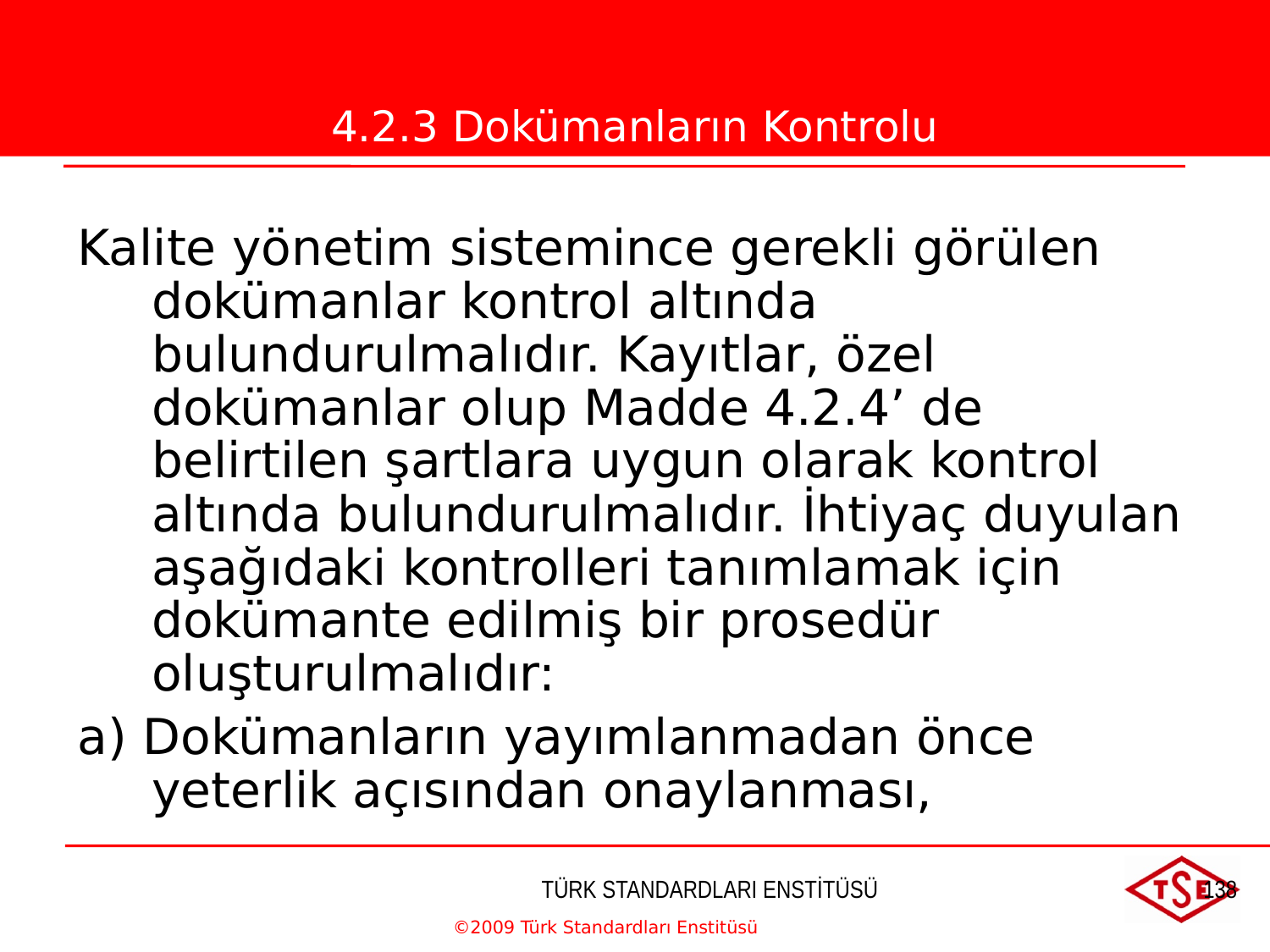

4.2.3 Dokümanların Kontrolu
Kalite yönetim sistemince gerekli görülen dokümanlar kontrol altında bulundurulmalıdır. Kayıtlar, özel dokümanlar olup Madde 4.2.4’ de belirtilen şartlara uygun olarak kontrol altında bulundurulmalıdır. İhtiyaç duyulan aşağıdaki kontrolleri tanımlamak için dokümante edilmiş bir prosedür oluşturulmalıdır:
a) Dokümanların yayımlanmadan önce yeterlik açısından onaylanması,

©2009 Türk Standardları Enstitüsü
TÜRK STANDARDLARI ENSTİTÜSÜ
138